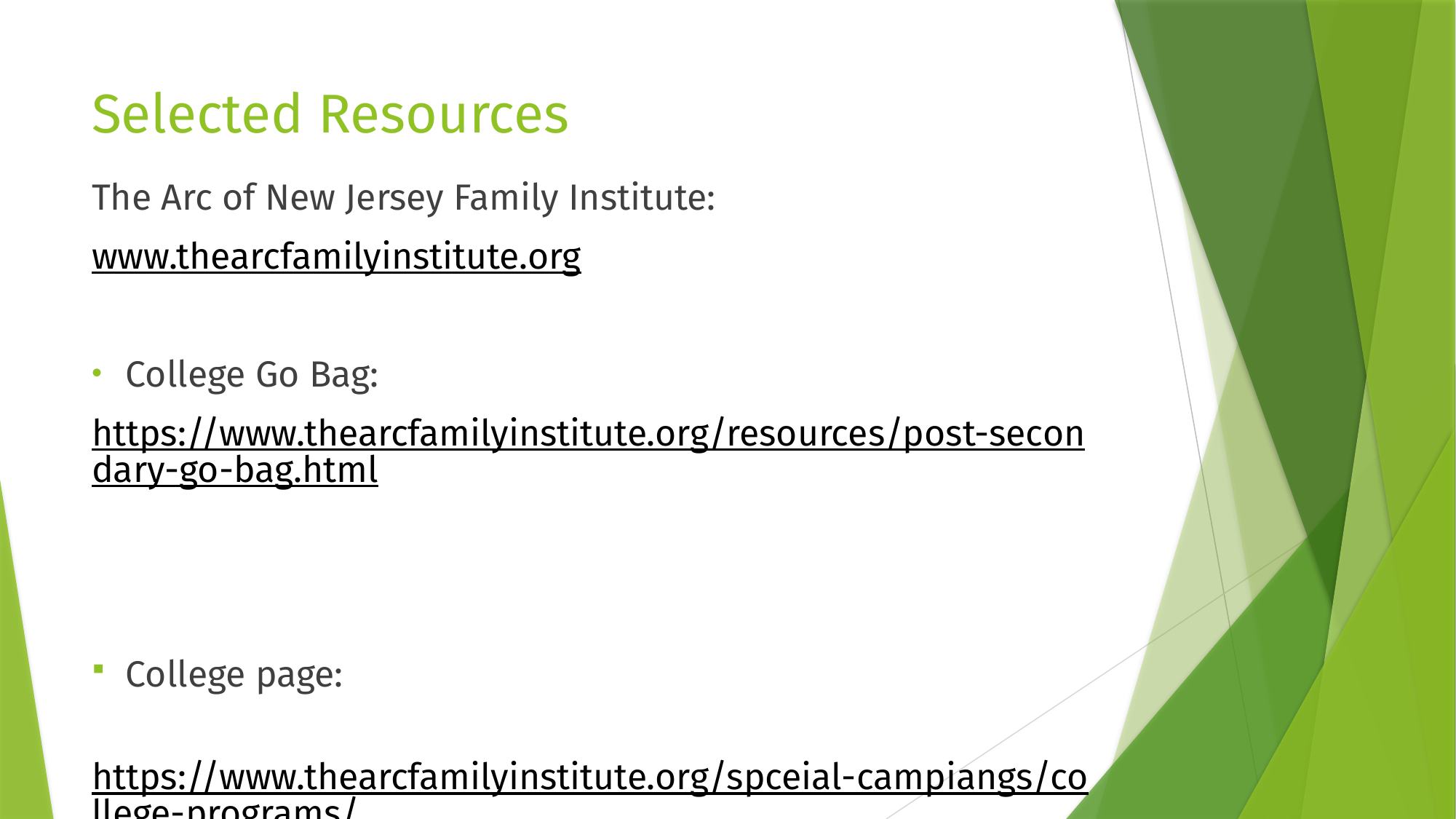

# Selected Resources
The Arc of New Jersey Family Institute:
www.thearcfamilyinstitute.org

College Go Bag:
https://www.thearcfamilyinstitute.org/resources/post-secondary-go-bag.html

College page:
https://www.thearcfamilyinstitute.org/spceial-campiangs/college-programs/